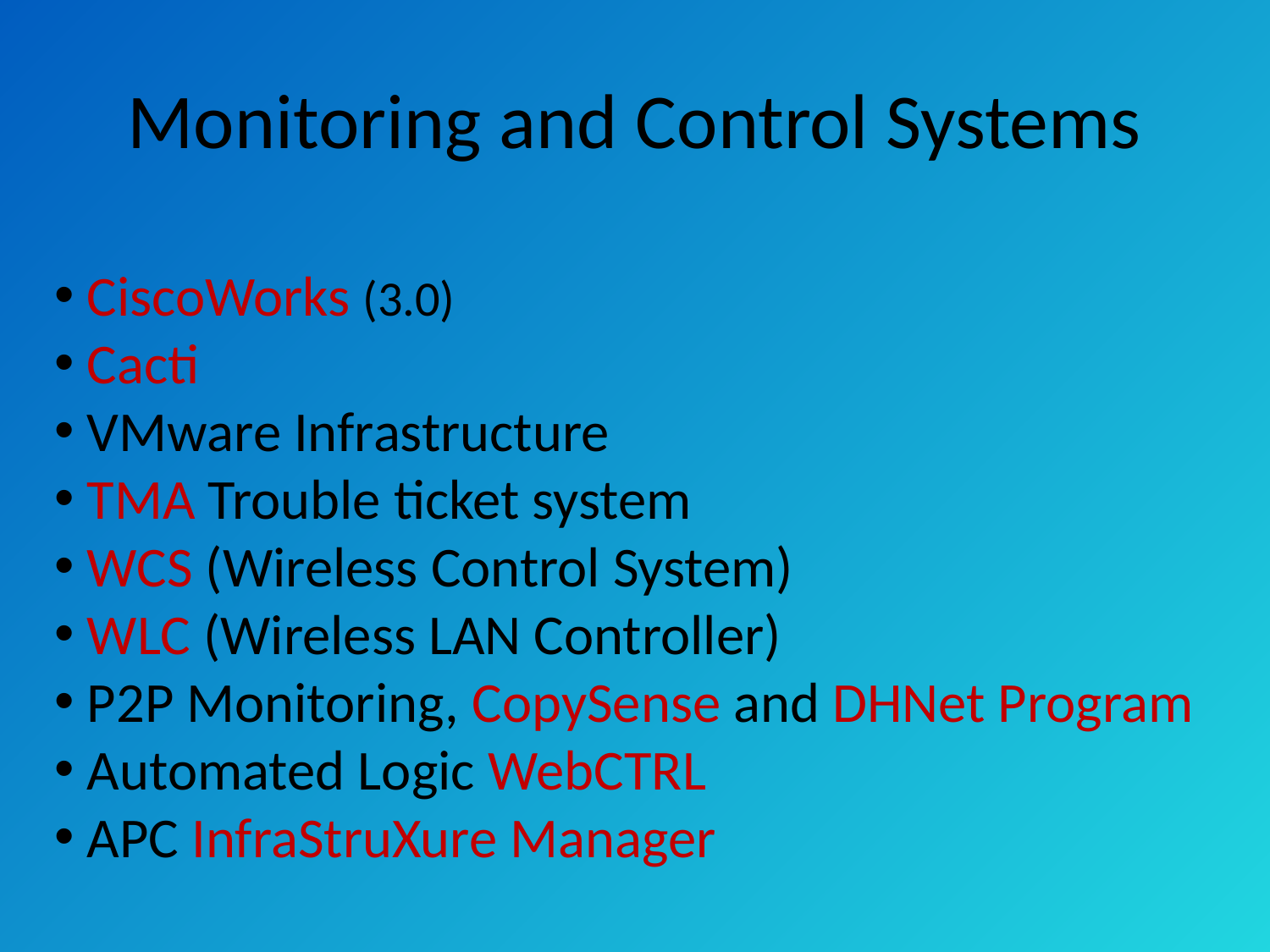

# Monitoring and Control Systems
 CiscoWorks (3.0)
 Cacti
 VMware Infrastructure
 TMA Trouble ticket system
 WCS (Wireless Control System)
 WLC (Wireless LAN Controller)
 P2P Monitoring, CopySense and DHNet Program
 Automated Logic WebCTRL
 APC InfraStruXure Manager